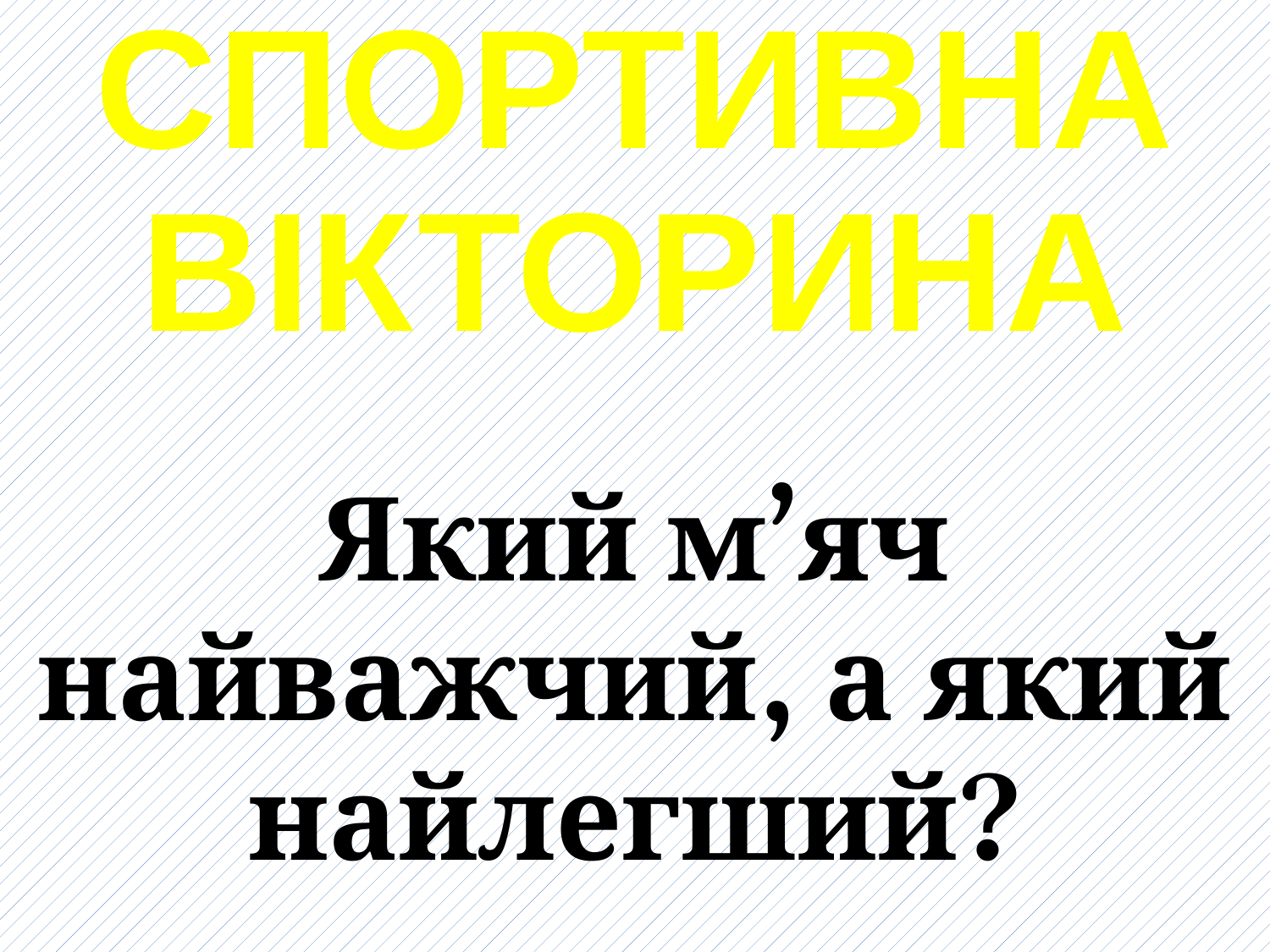

СПОРТИВНА ВІКТОРИНА
Який м’яч найважчий, а який найлегший?